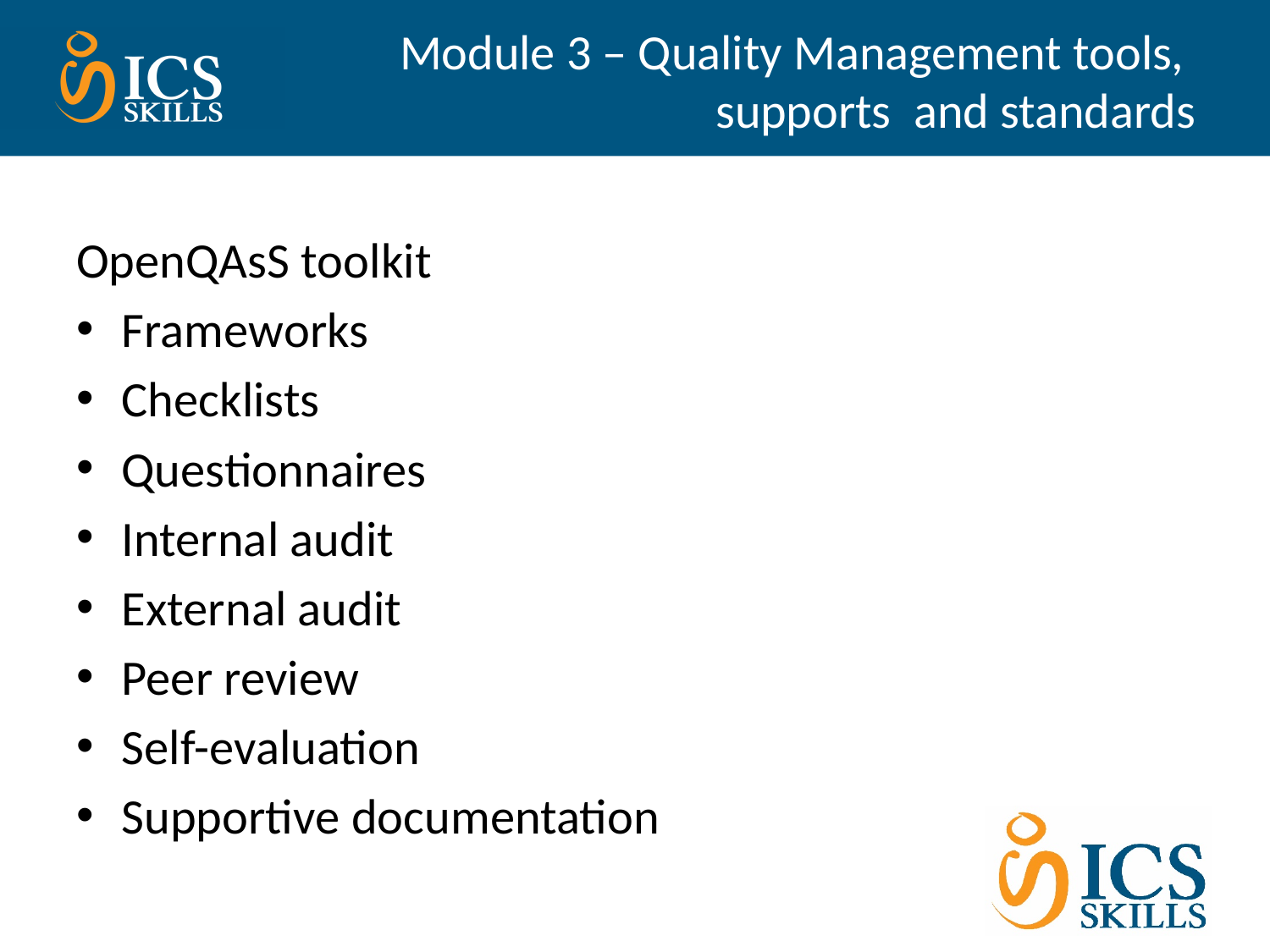

# Module 3 – Quality Management tools, supports  and standards
OpenQAsS toolkit
Frameworks
Checklists
Questionnaires
Internal audit
External audit
Peer review
Self-evaluation
Supportive documentation